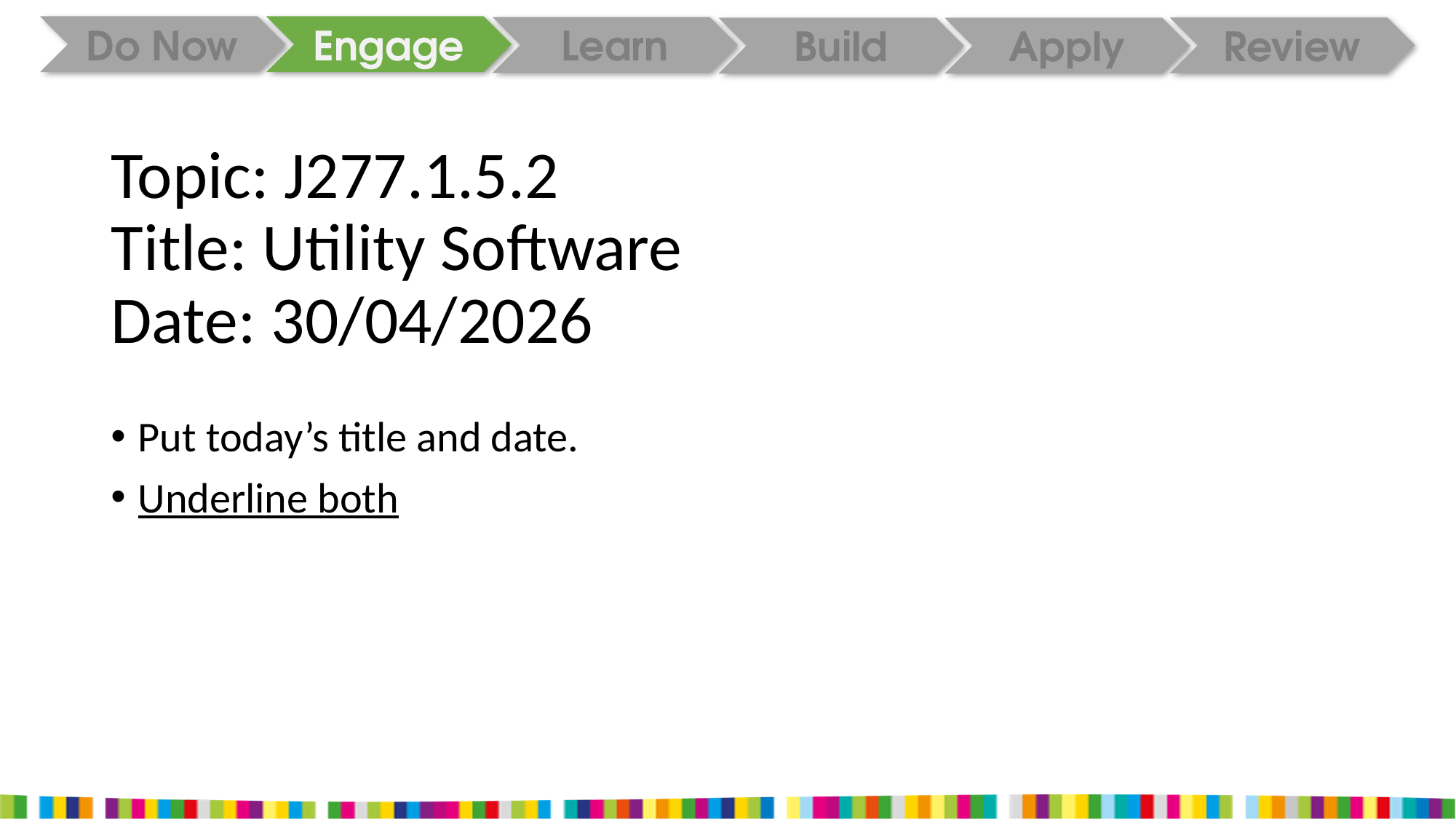

# Topic: J277.1.5.2 Title: Utility Software Date: 30/04/2026
Put today’s title and date.
Underline both